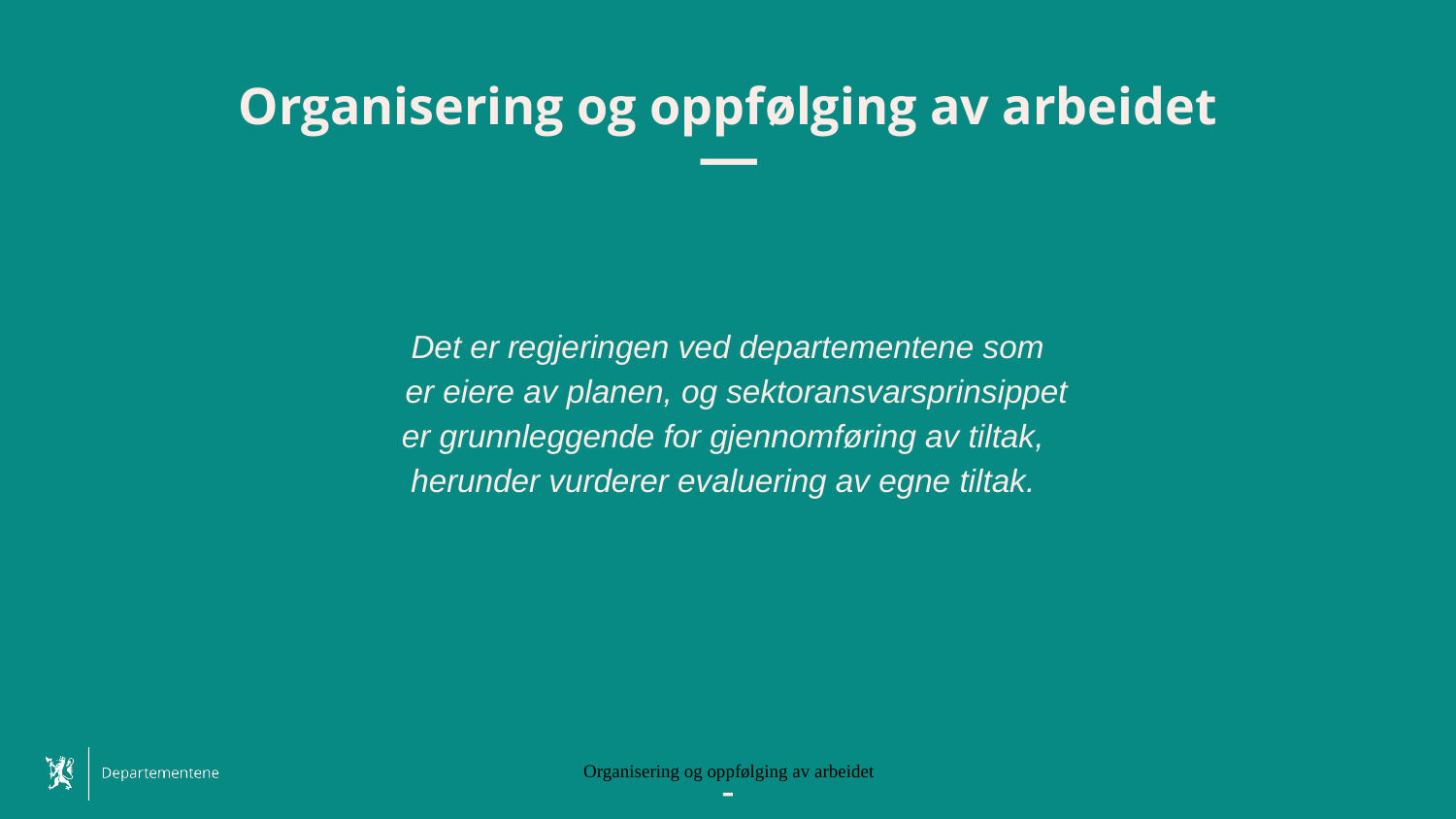

# Organisering og oppfølging av arbeidet
Det er regjeringen ved departementene som
  er eiere av planen, og sektoransvarsprinsippet
 er grunnleggende for gjennomføring av tiltak,
herunder vurderer evaluering av egne tiltak.
Organisering og oppfølging av arbeidet